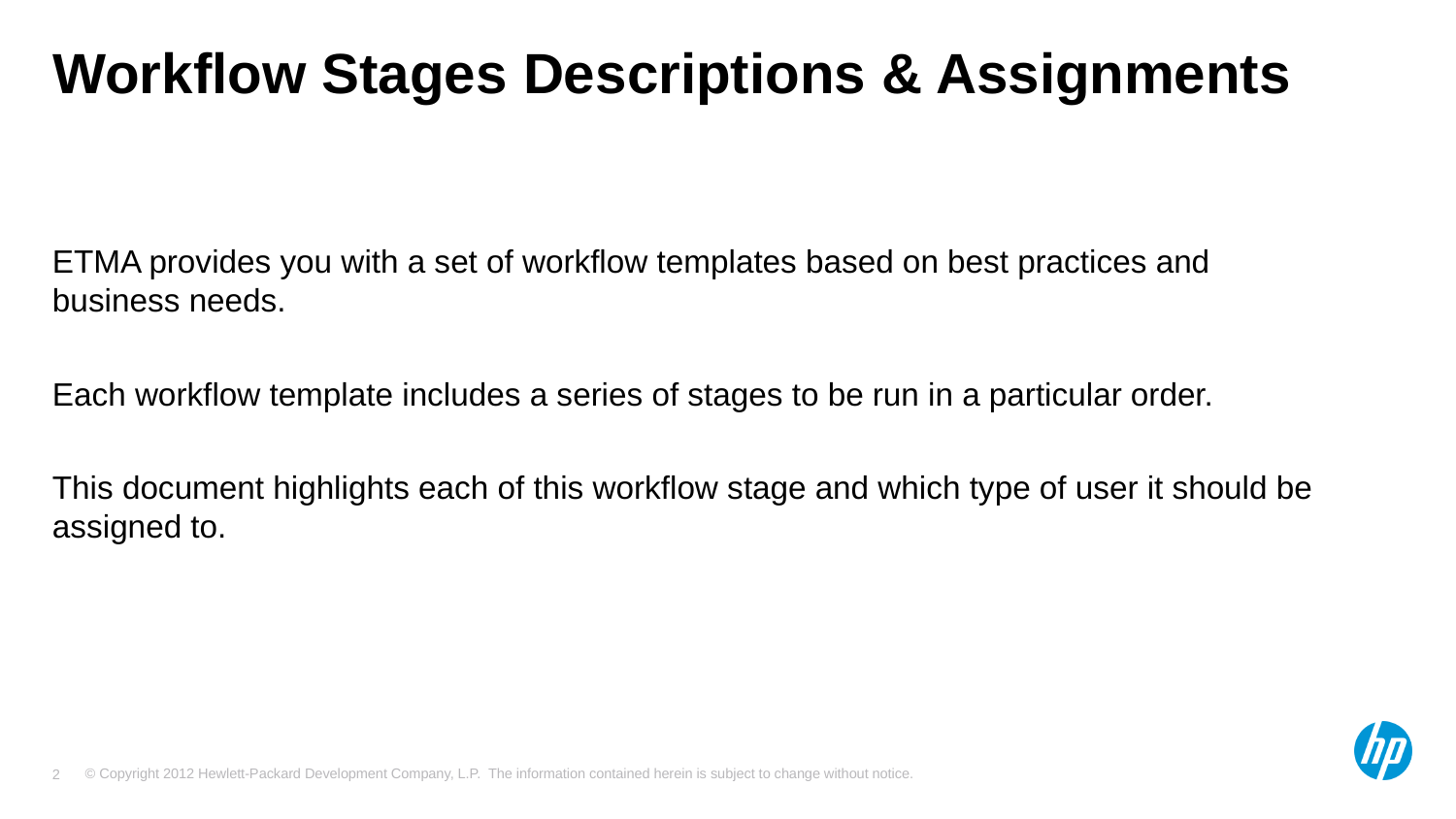

# Workflow Stages Descriptions & Assignments

ETMA provides you with a set of workflow templates based on best practices and business needs.

Each workflow template includes a series of stages to be run in a particular order.

This document highlights each of this workflow stage and which type of user it should be assigned to.